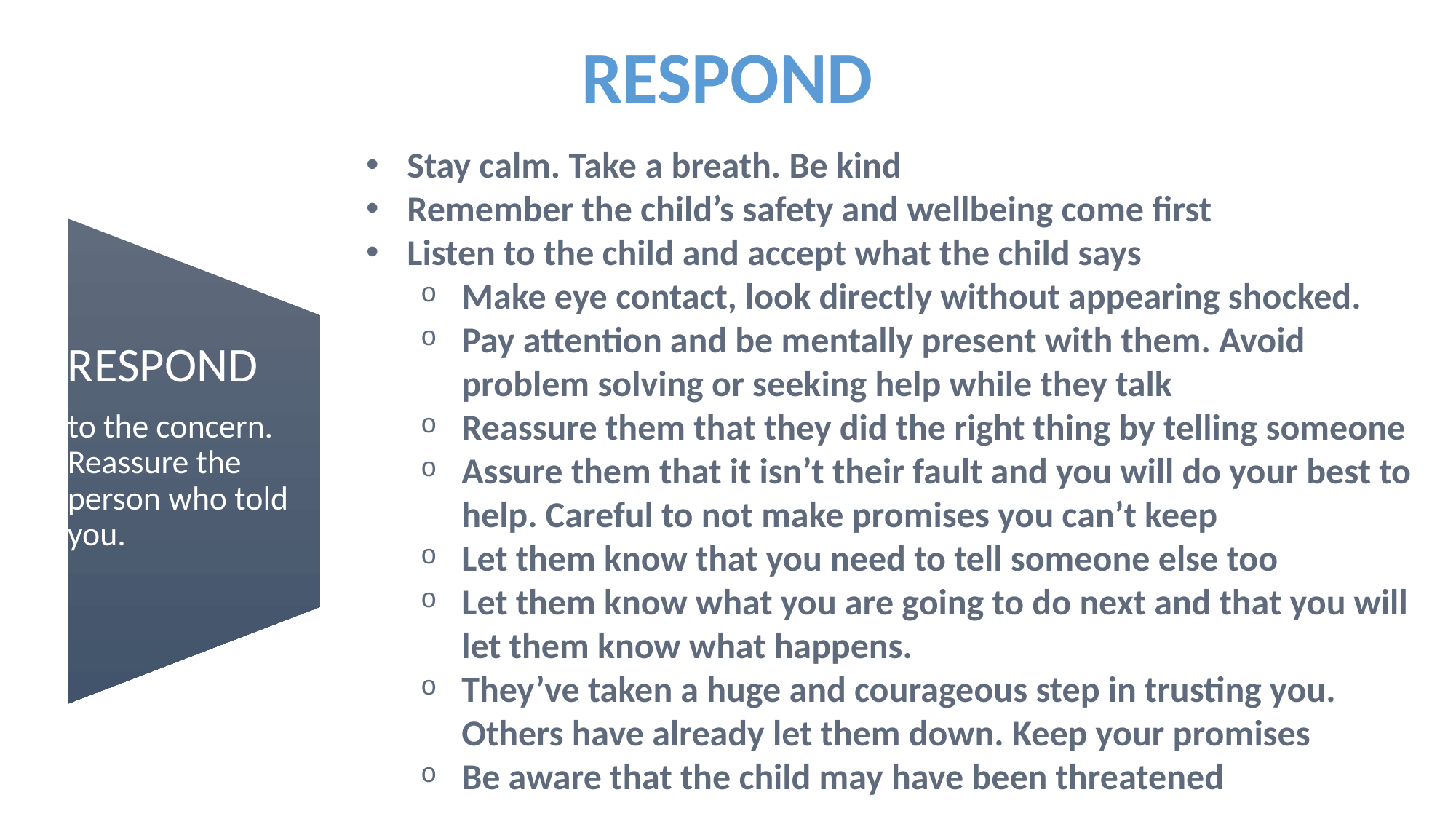

RESPOND
Stay calm. Take a breath. Be kind
Remember the child’s safety and wellbeing come first
Listen to the child and accept what the child says
Make eye contact, look directly without appearing shocked.
Pay attention and be mentally present with them. Avoid problem solving or seeking help while they talk
Reassure them that they did the right thing by telling someone
Assure them that it isn’t their fault and you will do your best to help. Careful to not make promises you can’t keep
Let them know that you need to tell someone else too
Let them know what you are going to do next and that you will let them know what happens.
They’ve taken a huge and courageous step in trusting you. Others have already let them down. Keep your promises
Be aware that the child may have been threatened
RESPOND
to the concern. Reassure the person who told you.